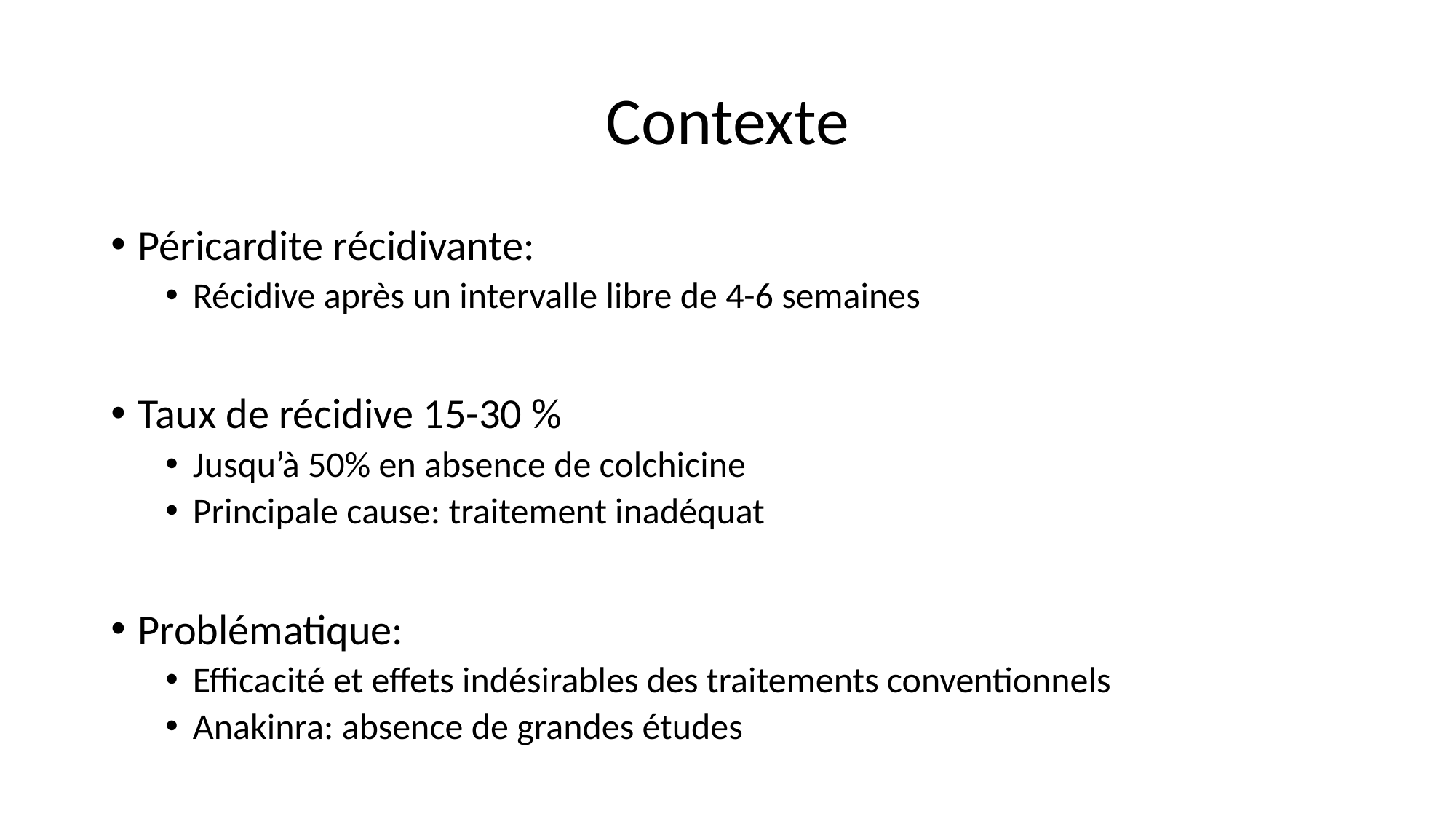

# Contexte
Péricardite récidivante:
Récidive après un intervalle libre de 4-6 semaines

Taux de récidive 15-30 %
Jusqu’à 50% en absence de colchicine
Principale cause: traitement inadéquat

Problématique:
Efficacité et effets indésirables des traitements conventionnels
Anakinra: absence de grandes études